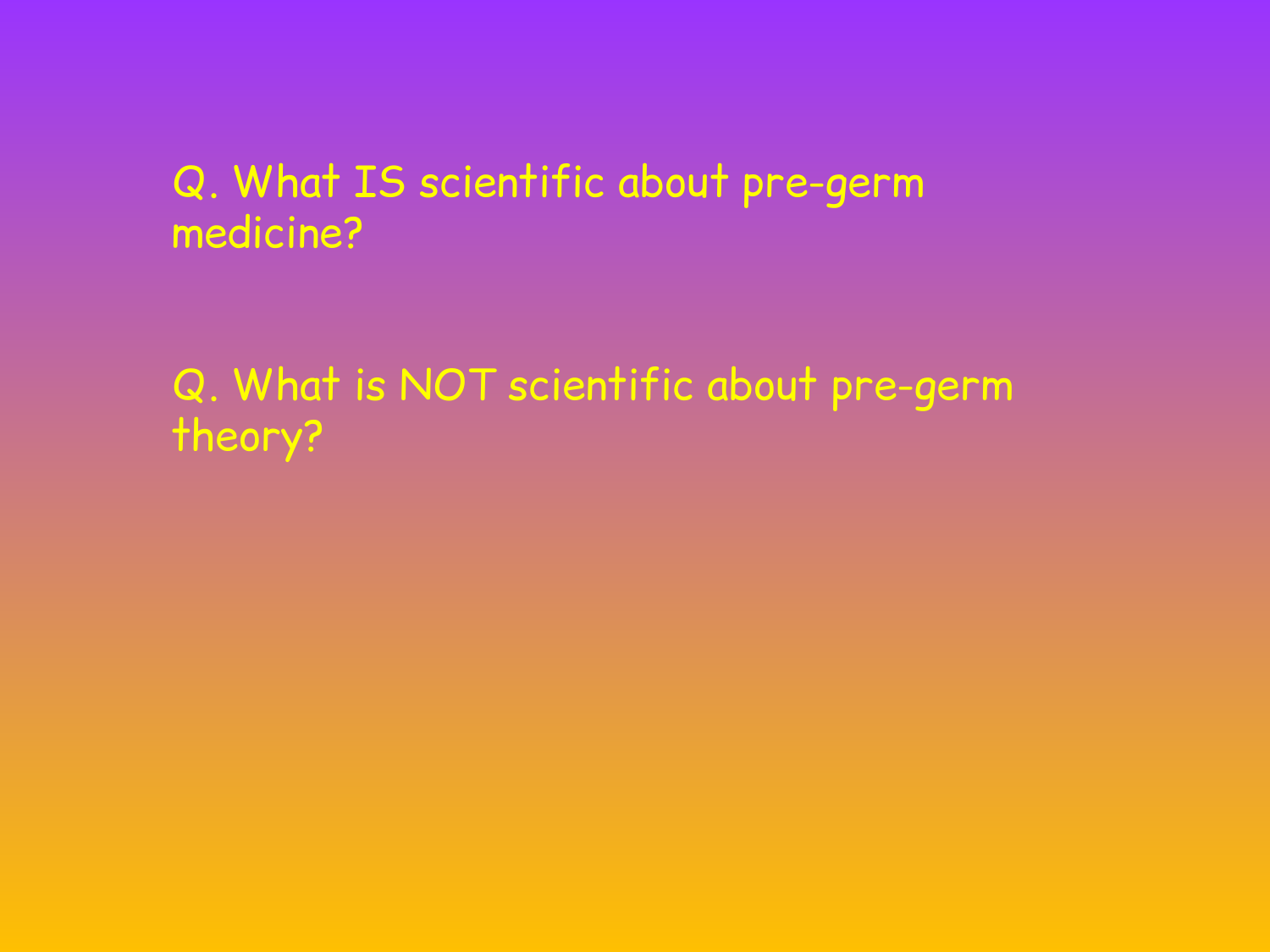

Q. What IS scientific about pre-germ medicine?

Q. What is NOT scientific about pre-germ theory?